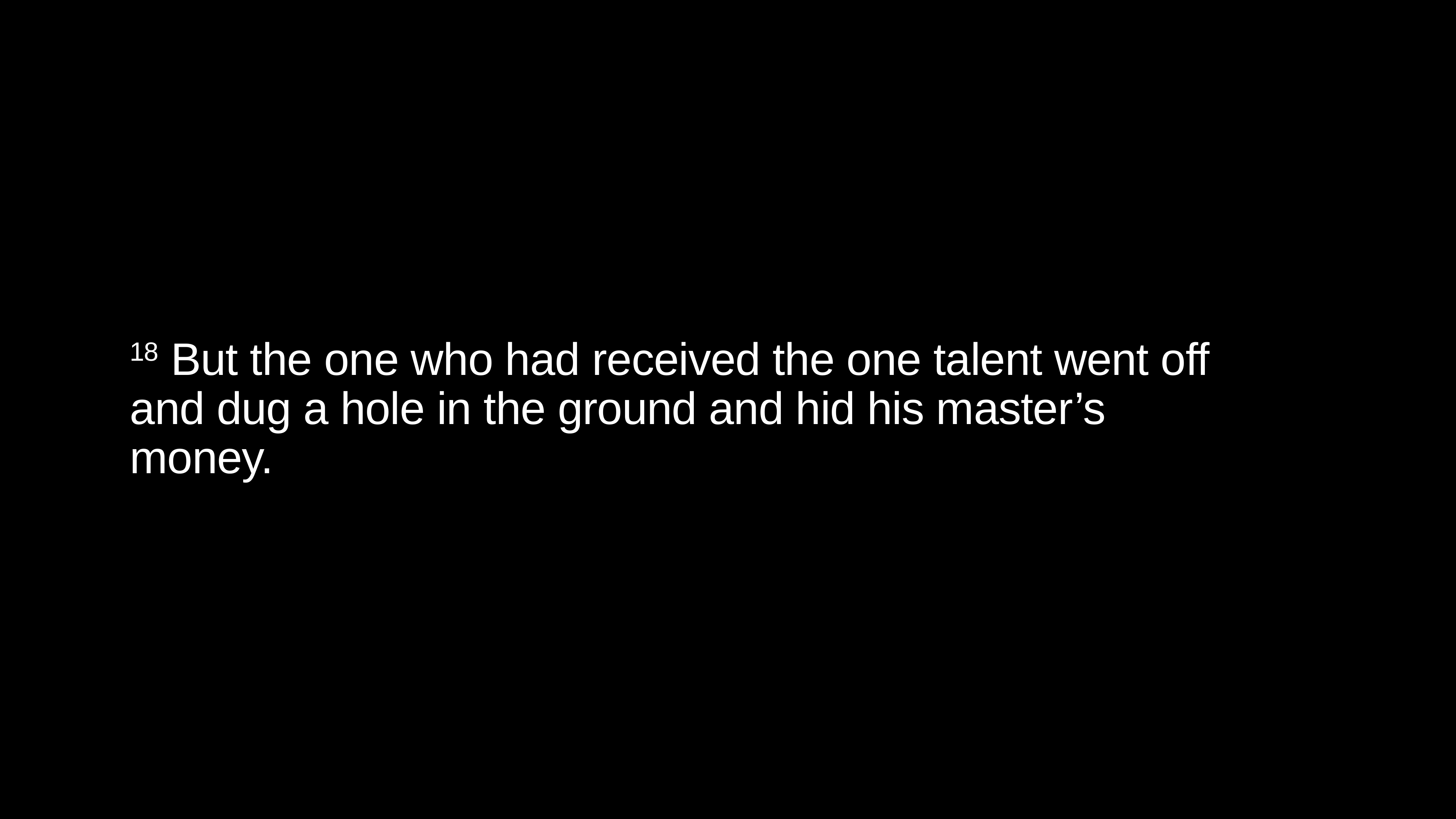

# 18 But the one who had received the one talent went off and dug a hole in the ground and hid his master’s money.